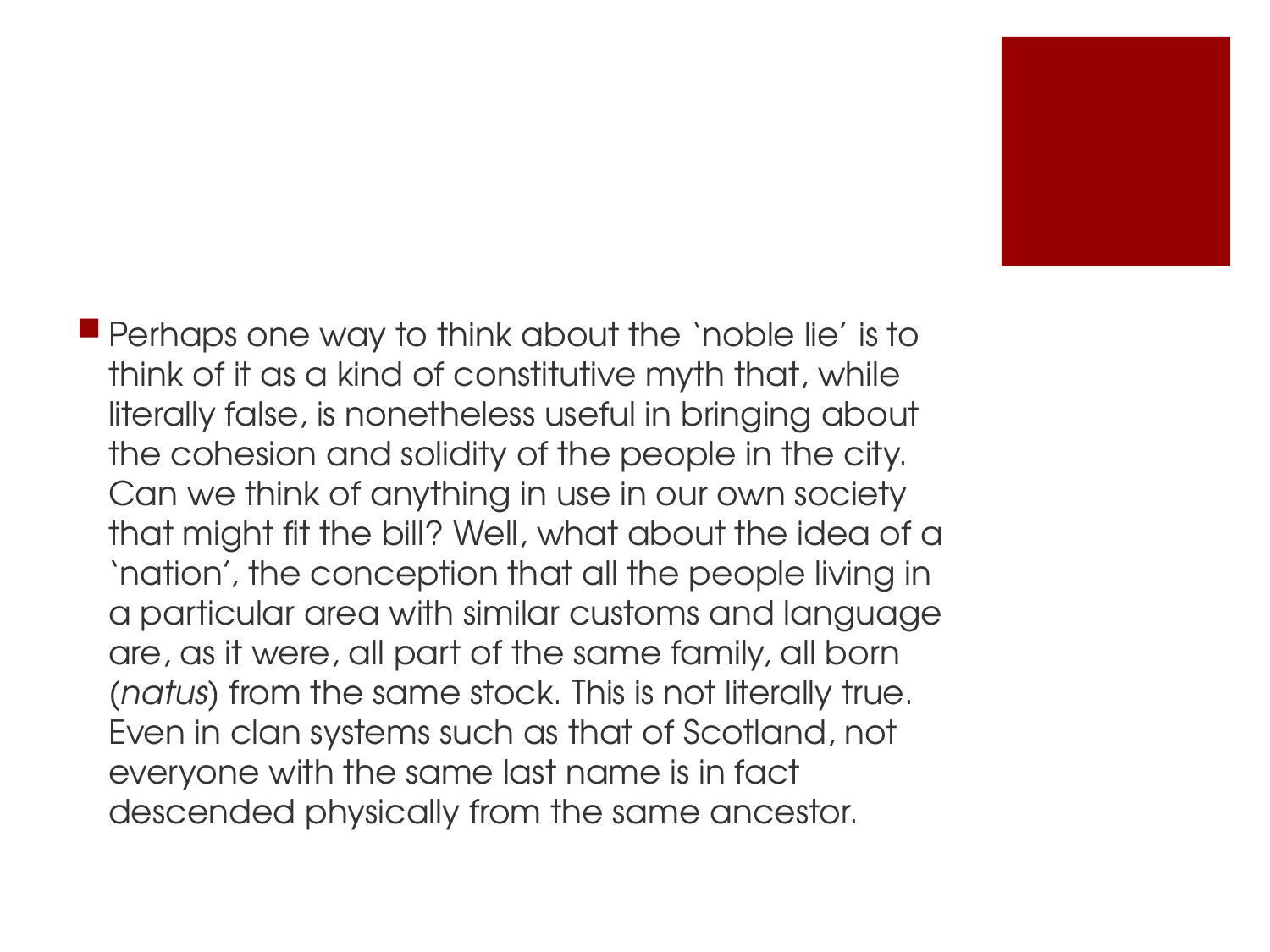

#
Perhaps one way to think about the ‘noble lie’ is to think of it as a kind of constitutive myth that, while literally false, is nonetheless useful in bringing about the cohesion and solidity of the people in the city. Can we think of anything in use in our own society that might fit the bill? Well, what about the idea of a ‘nation’, the conception that all the people living in a particular area with similar customs and language are, as it were, all part of the same family, all born (natus) from the same stock. This is not literally true. Even in clan systems such as that of Scotland, not everyone with the same last name is in fact descended physically from the same ancestor.